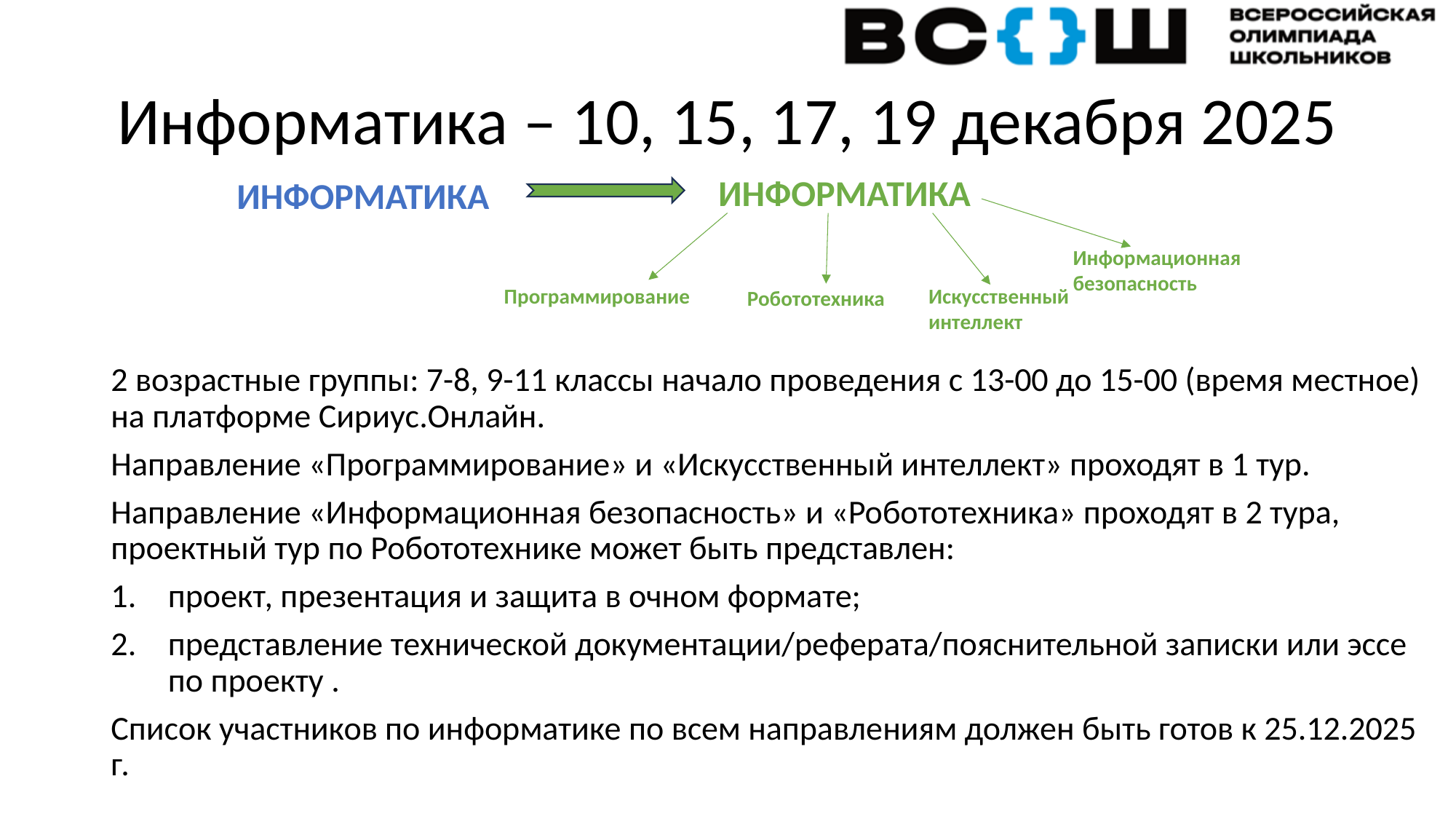

# Информатика – 10, 15, 17, 19 декабря 2025
ИНФОРМАТИКА
ИНФОРМАТИКА

Информационная безопасность
Программирование
Искусственный интеллект
Робототехника
2 возрастные группы: 7-8, 9-11 классы начало проведения с 13-00 до 15-00 (время местное) на платформе Сириус.Онлайн.
Направление «Программирование» и «Искусственный интеллект» проходят в 1 тур.
Направление «Информационная безопасность» и «Робототехника» проходят в 2 тура, проектный тур по Робототехнике может быть представлен:
проект, презентация и защита в очном формате;
представление технической документации/реферата/пояснительной записки или эссе по проекту .
Список участников по информатике по всем направлениям должен быть готов к 25.12.2025 г.